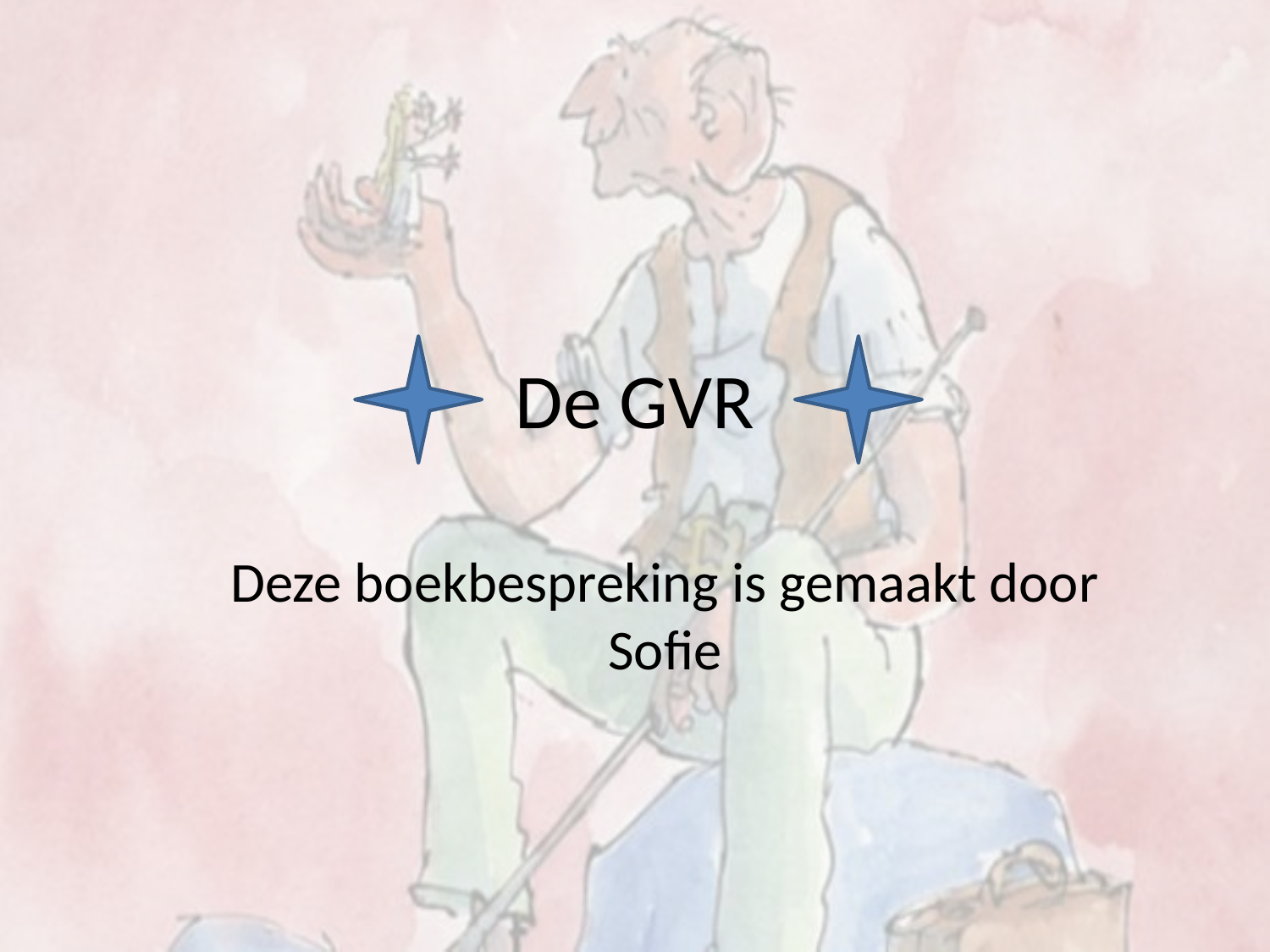

# De GVR

Deze boekbespreking is gemaakt door Sofie